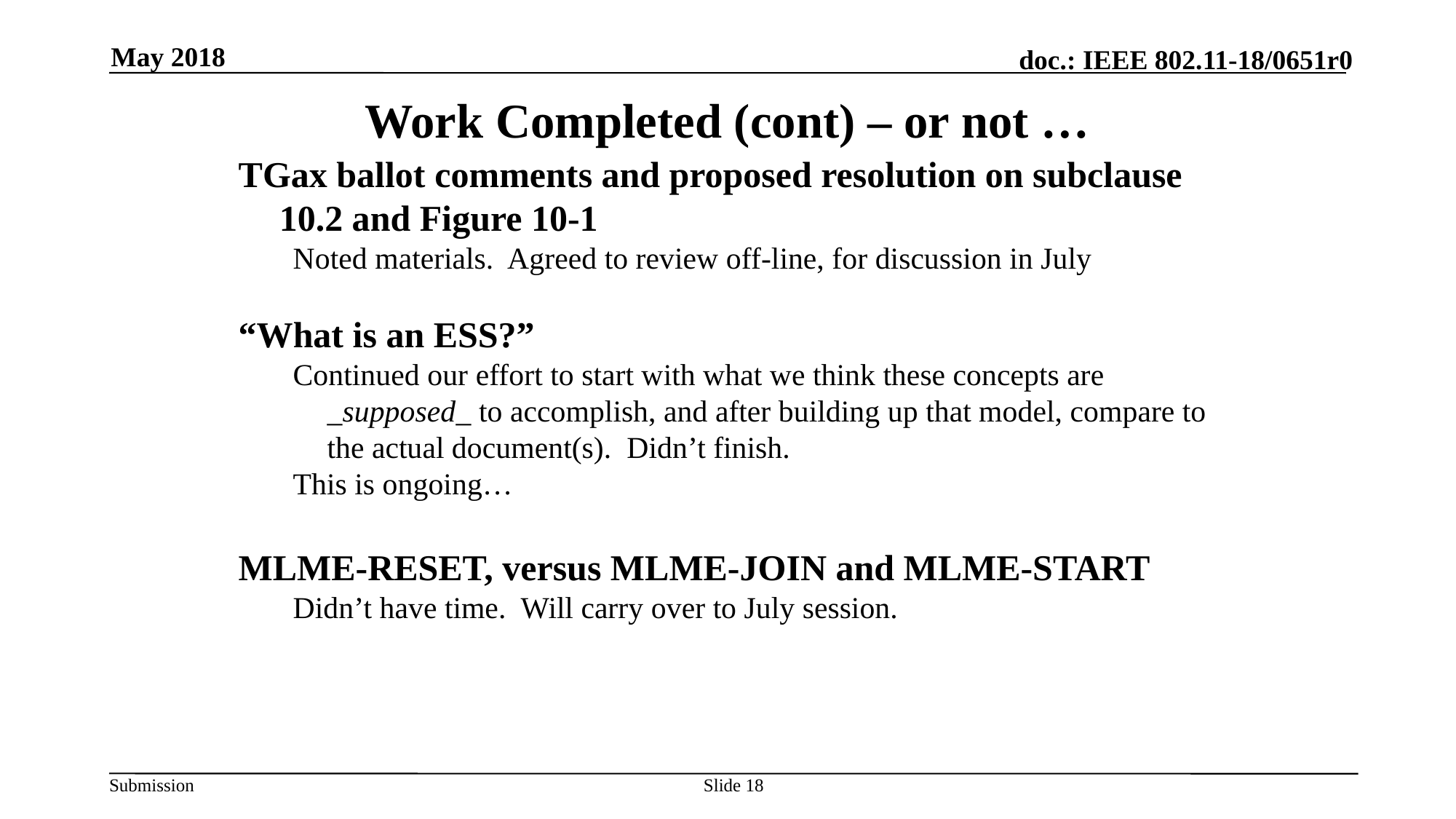

May 2018
# Work Completed (cont) – or not …
TGax ballot comments and proposed resolution on subclause 10.2 and Figure 10-1
Noted materials.  Agreed to review off-line, for discussion in July

“What is an ESS?”
Continued our effort to start with what we think these concepts are _supposed_ to accomplish, and after building up that model, compare to the actual document(s).  Didn’t finish.
This is ongoing…

MLME-RESET, versus MLME-JOIN and MLME-START
Didn’t have time.  Will carry over to July session.
Slide 18